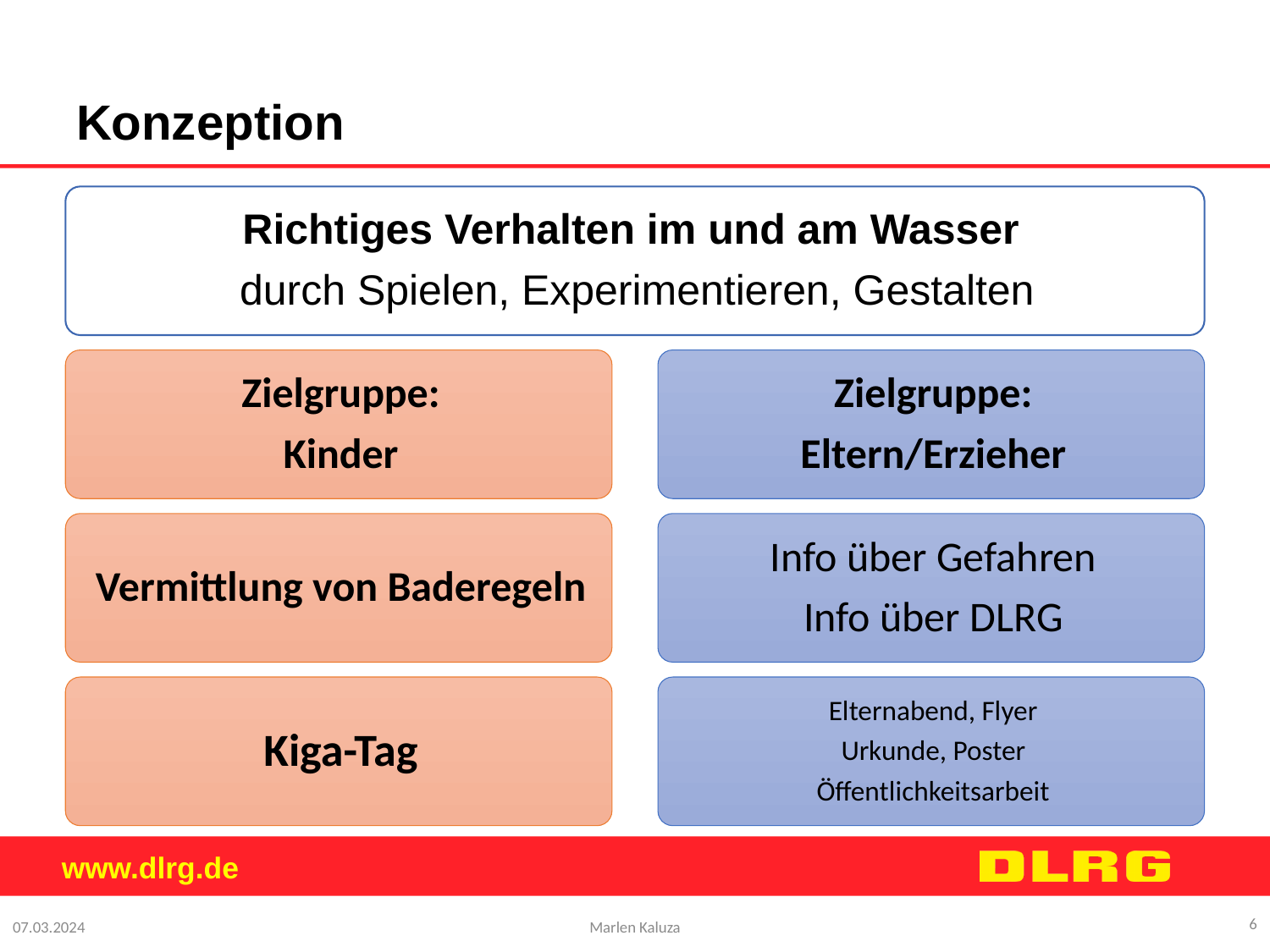

# Konzeption
Richtiges Verhalten im und am Wasser
durch Spielen, Experimentieren, Gestalten
Zielgruppe:
Kinder
Vermittlung von Baderegeln
Kiga-Tag
Zielgruppe:
Eltern/Erzieher
Info über Gefahren
Info über DLRG
Elternabend, Flyer
Urkunde, Poster
Öffentlichkeitsarbeit
6
07.03.2024
Marlen Kaluza